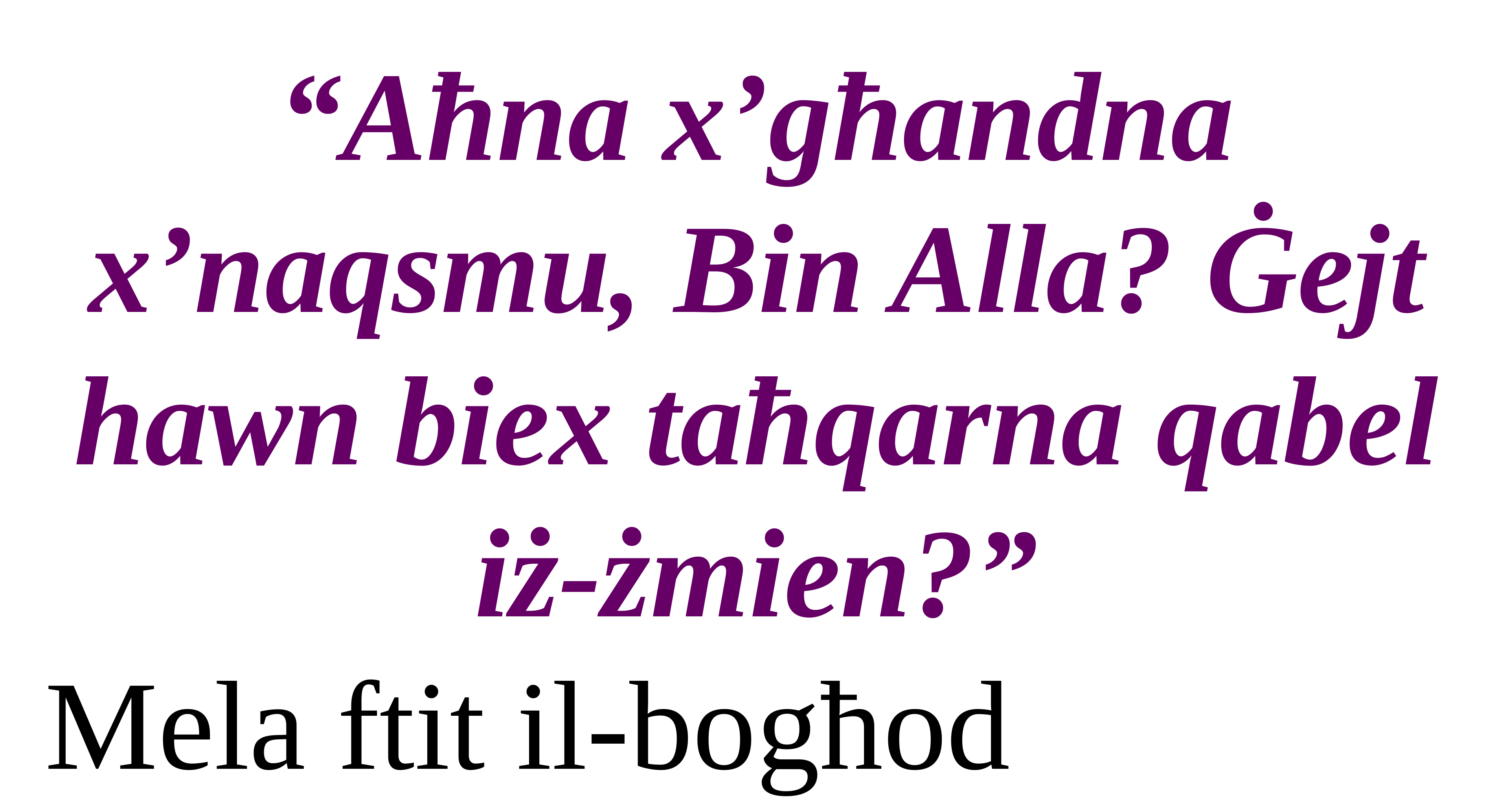

“Aħna x’għandna x’naqsmu, Bin Alla? Ġejt hawn biex taħqarna qabel iż-żmien?”
Mela ftit il-bogħod